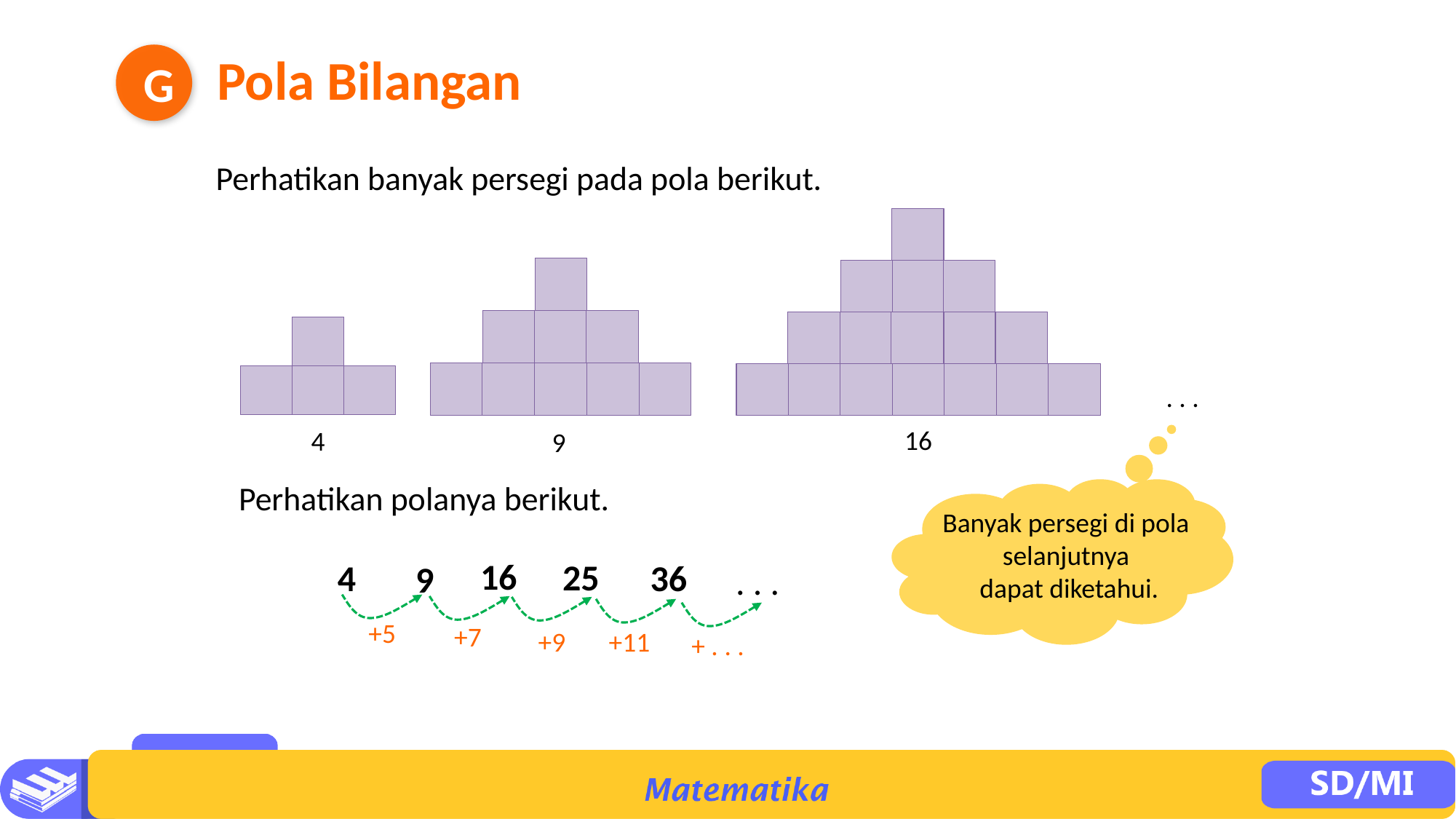

Pola Bilangan

G
Perhatikan banyak persegi pada pola berikut.

. . .
16
4
9
Perhatikan polanya berikut.

Banyak persegi di pola
selanjutnya
dapat diketahui.
16
25
36
4
9
. . .

+5
+7
+9
+11
+ . . .